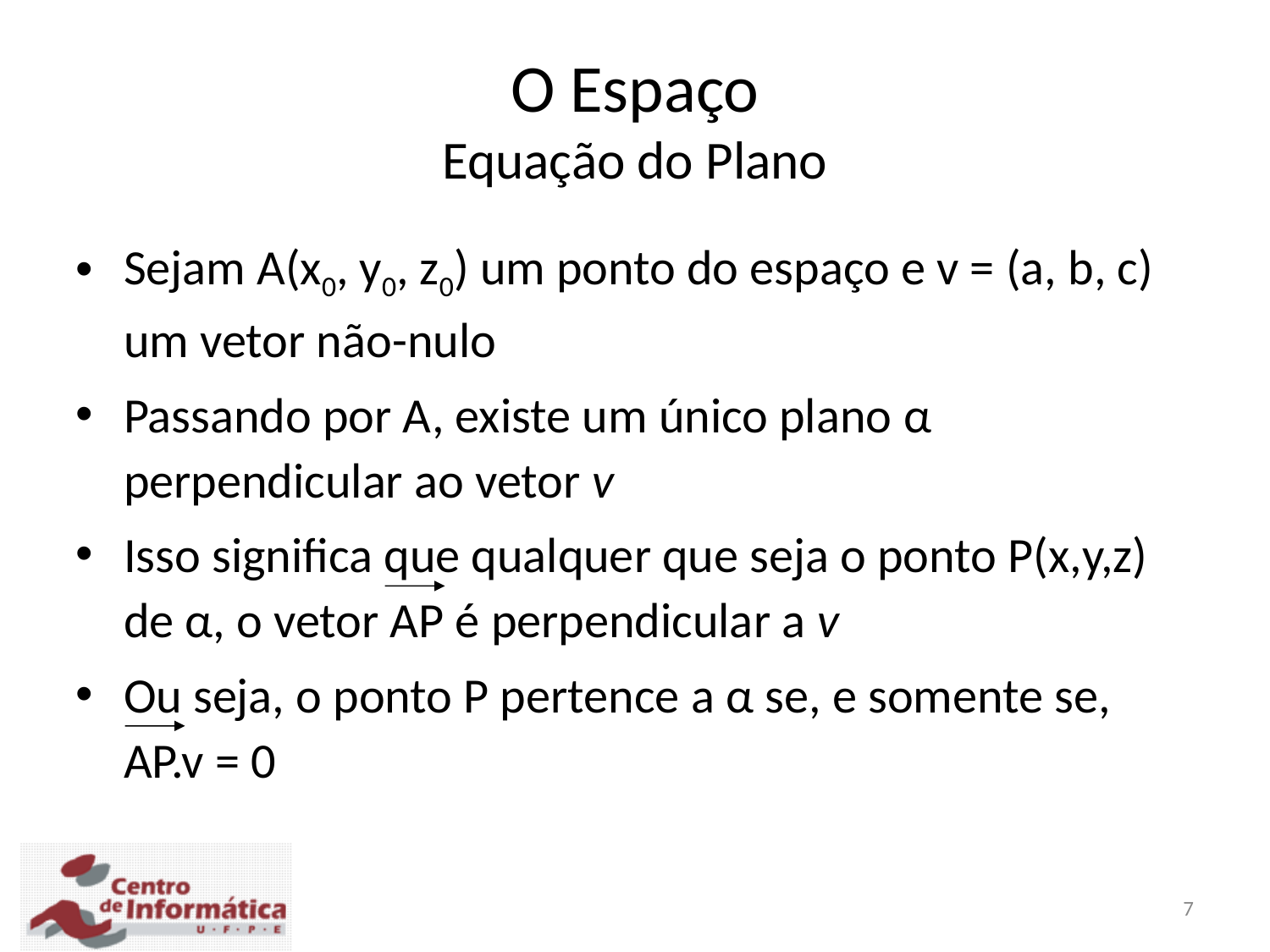

O Espaço
Equação do Plano
Sejam A(x0, y0, z0) um ponto do espaço e v = (a, b, c) um vetor não-nulo
Passando por A, existe um único plano α perpendicular ao vetor v
Isso significa que qualquer que seja o ponto P(x,y,z) de α, o vetor AP é perpendicular a v
Ou seja, o ponto P pertence a α se, e somente se, AP.v = 0

7